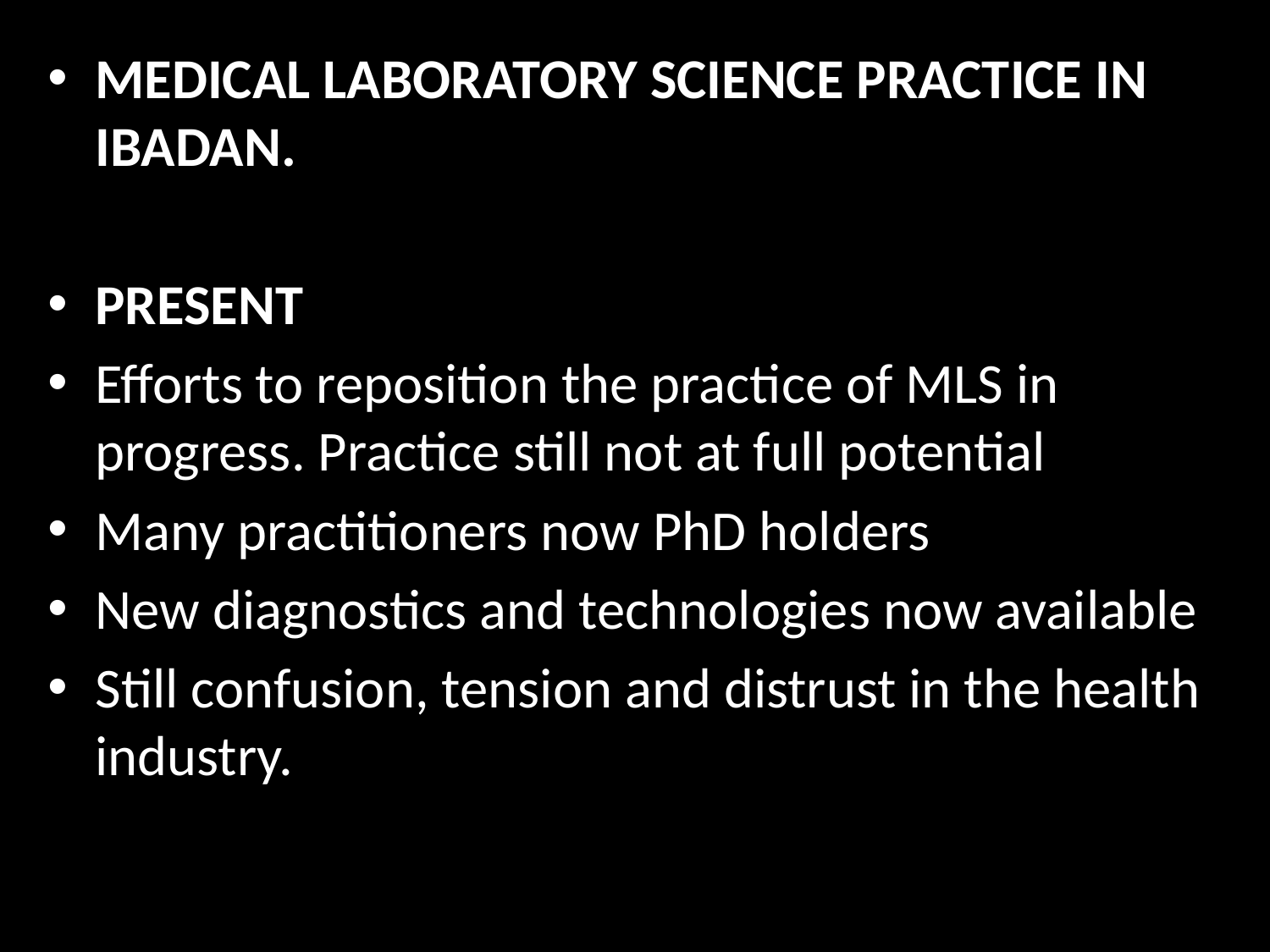

MEDICAL LABORATORY SCIENCE PRACTICE IN IBADAN.

PRESENT
Efforts to reposition the practice of MLS in progress. Practice still not at full potential
Many practitioners now PhD holders
New diagnostics and technologies now available
Still confusion, tension and distrust in the health industry.